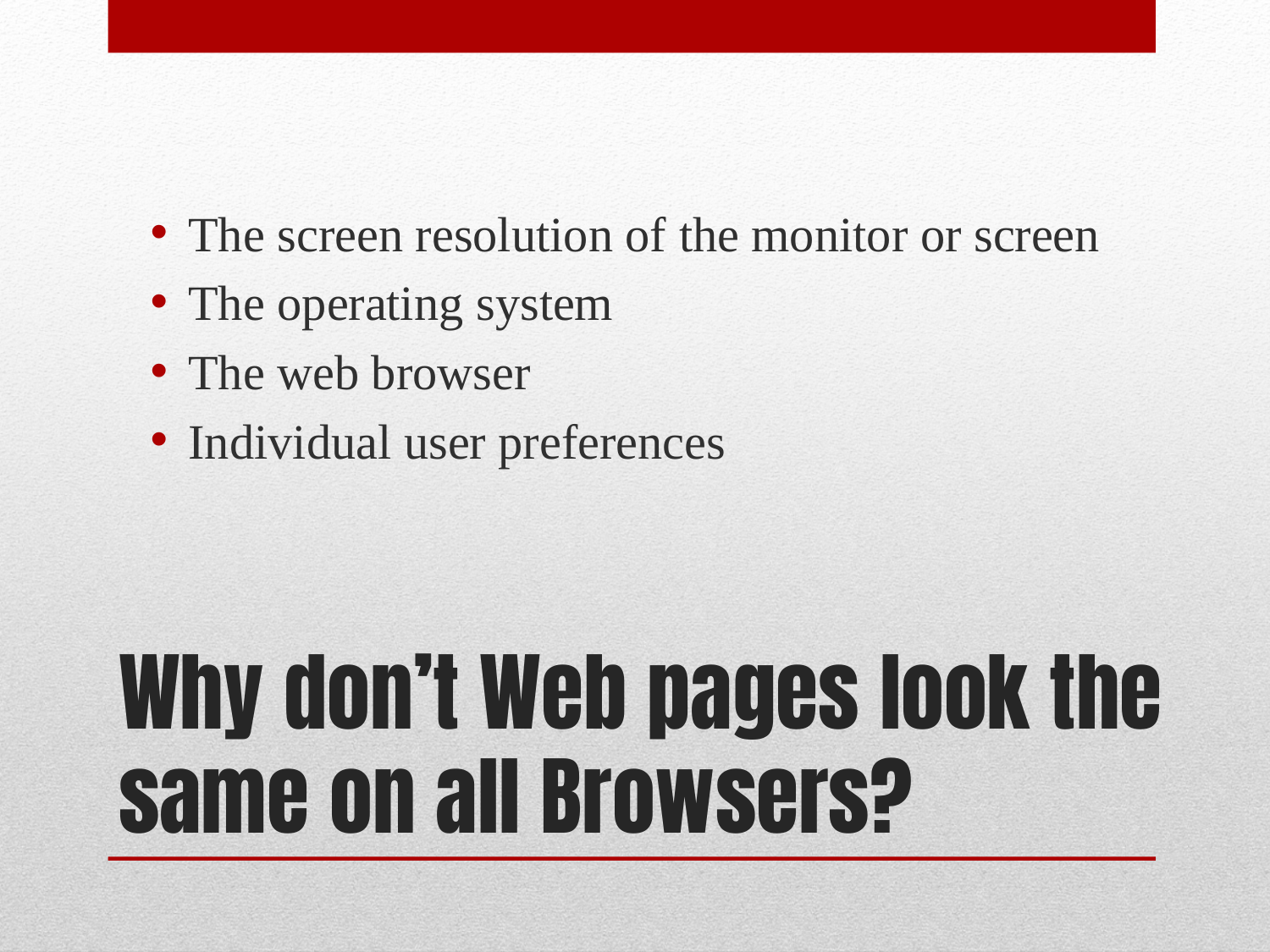

The screen resolution of the monitor or screen
The operating system
The web browser
Individual user preferences

# Why don’t Web pages look the same on all Browsers?